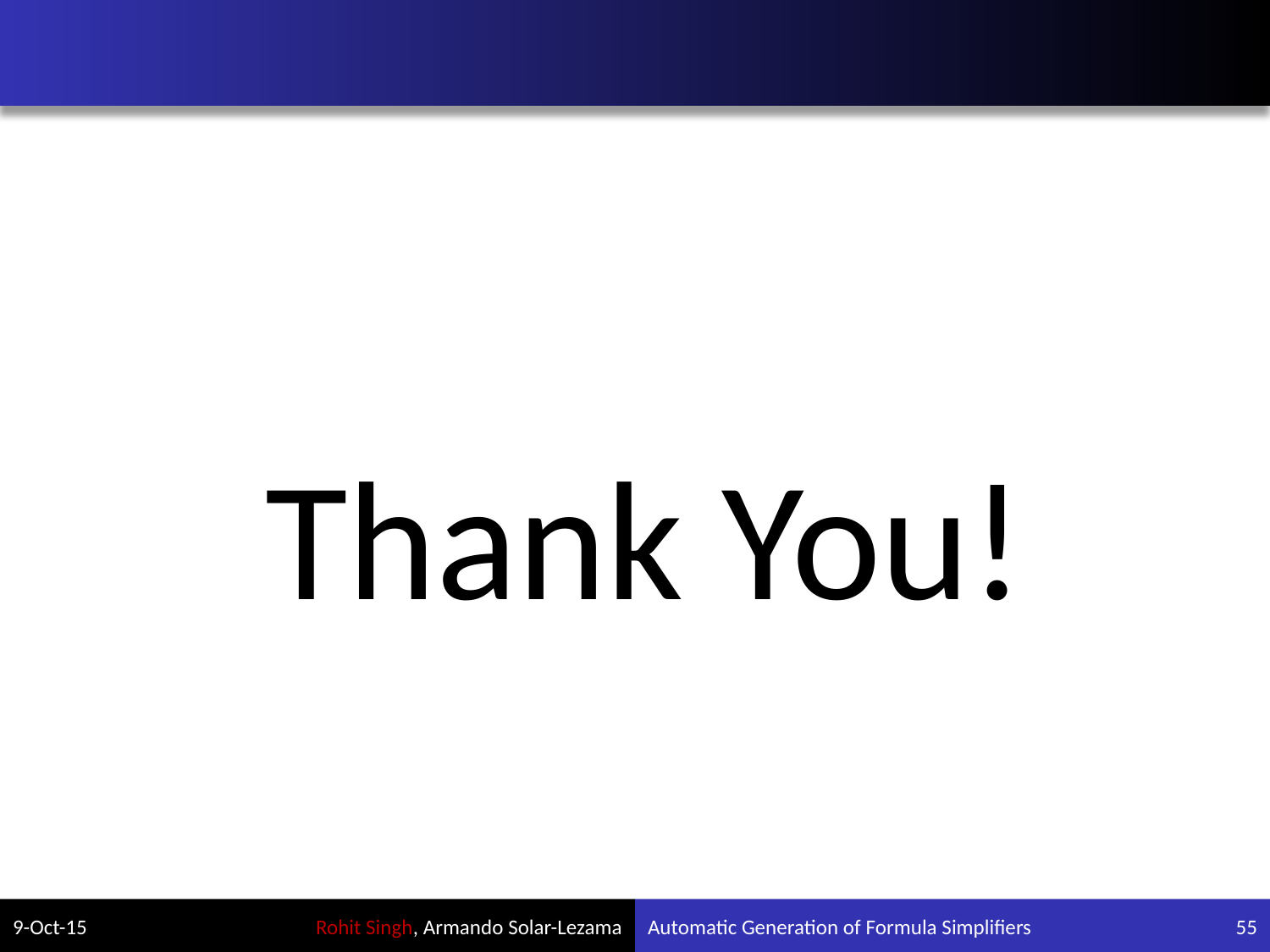

#

Thank You!

9-Oct-15
Automatic Generation of Formula Simplifiers
55